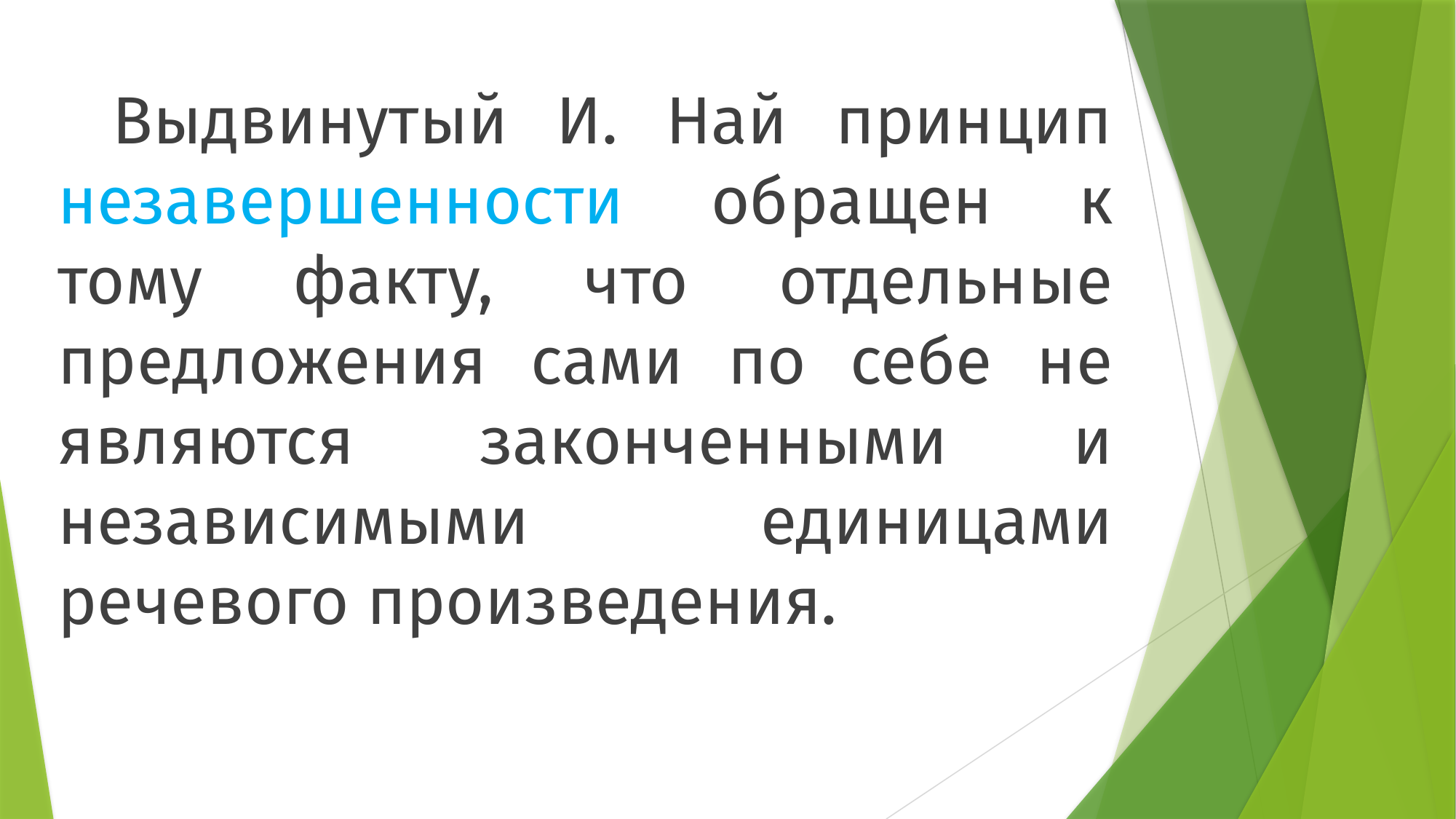

Выдвинутый И. Най принцип незавершенности обращен к тому факту, что отдельные предложения сами по себе не являются законченными и независимыми единицами речевого произведения.